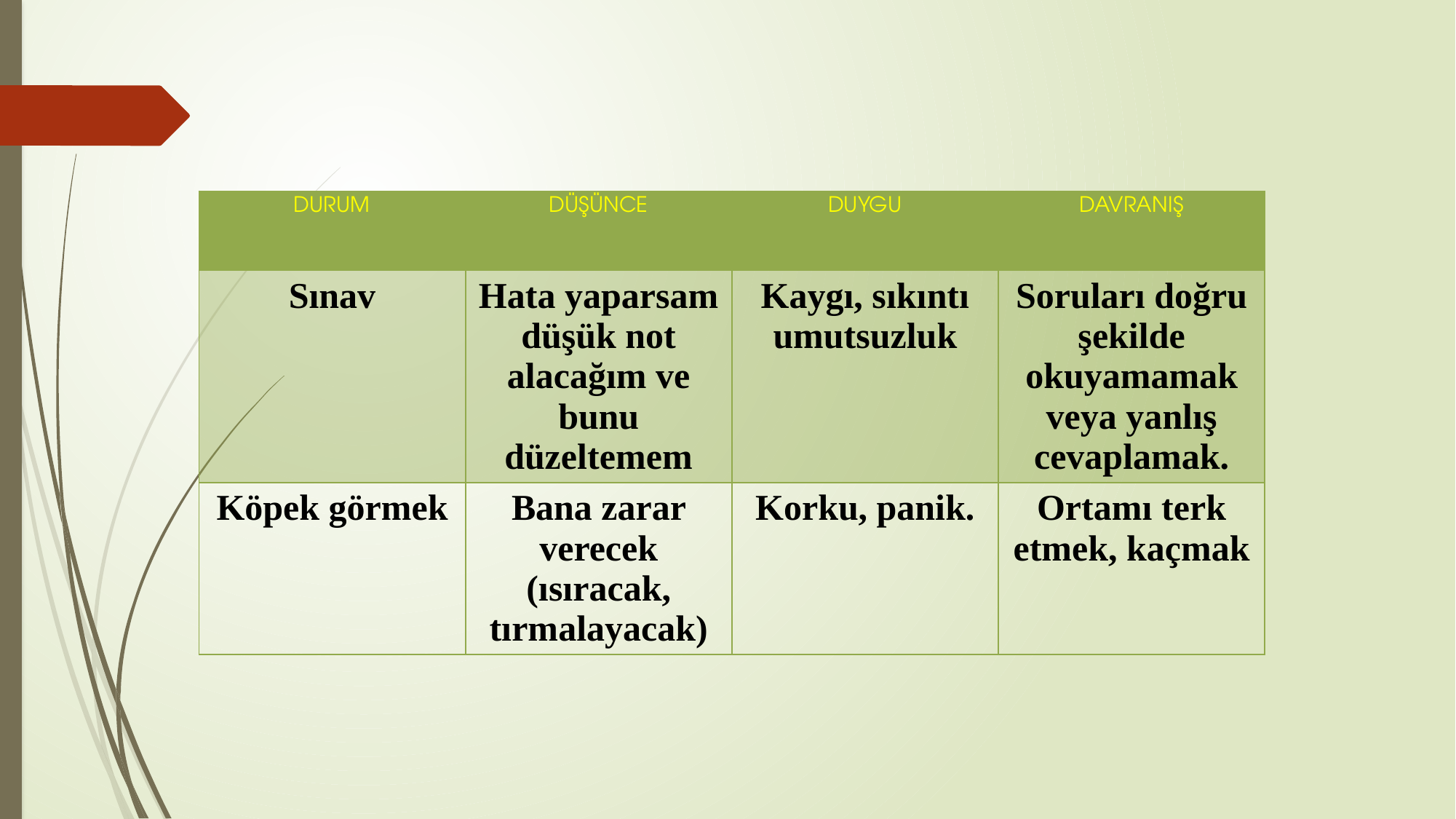

#
| DURUM | DÜŞÜNCE | DUYGU | DAVRANIŞ |
| --- | --- | --- | --- |
| Sınav | Hata yaparsam düşük not alacağım ve bunu düzeltemem | Kaygı, sıkıntı umutsuzluk | Soruları doğru şekilde okuyamamak veya yanlış cevaplamak. |
| Köpek görmek | Bana zarar verecek (ısıracak, tırmalayacak) | Korku, panik. | Ortamı terk etmek, kaçmak |